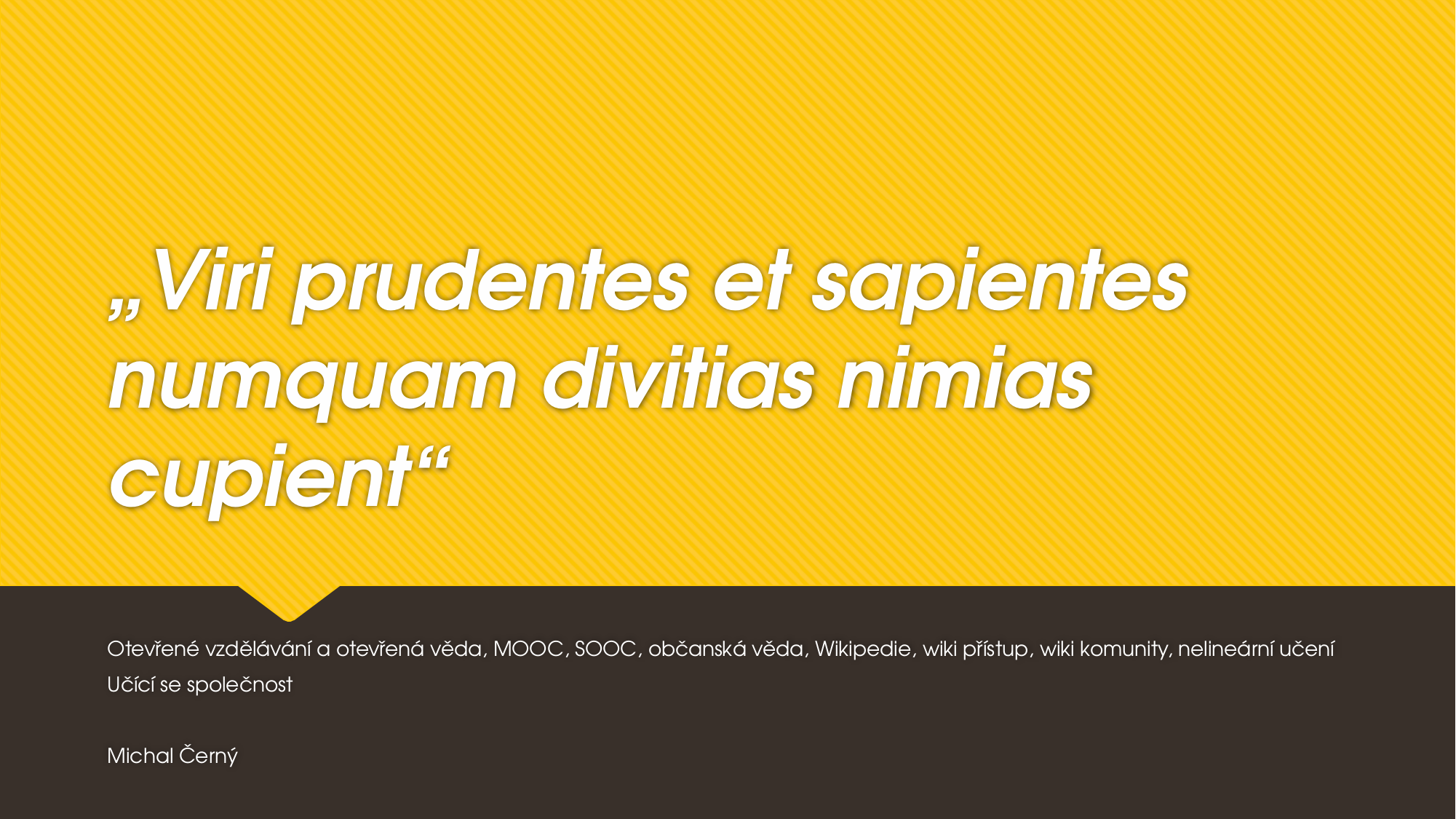

# „Viri prudentes et sapientes numquam divitias nimias cupient“
Otevřené vzdělávání a otevřená věda, MOOC, SOOC, občanská věda, Wikipedie, wiki přístup, wiki komunity, nelineární učení
Učící se společnost

Michal Černý